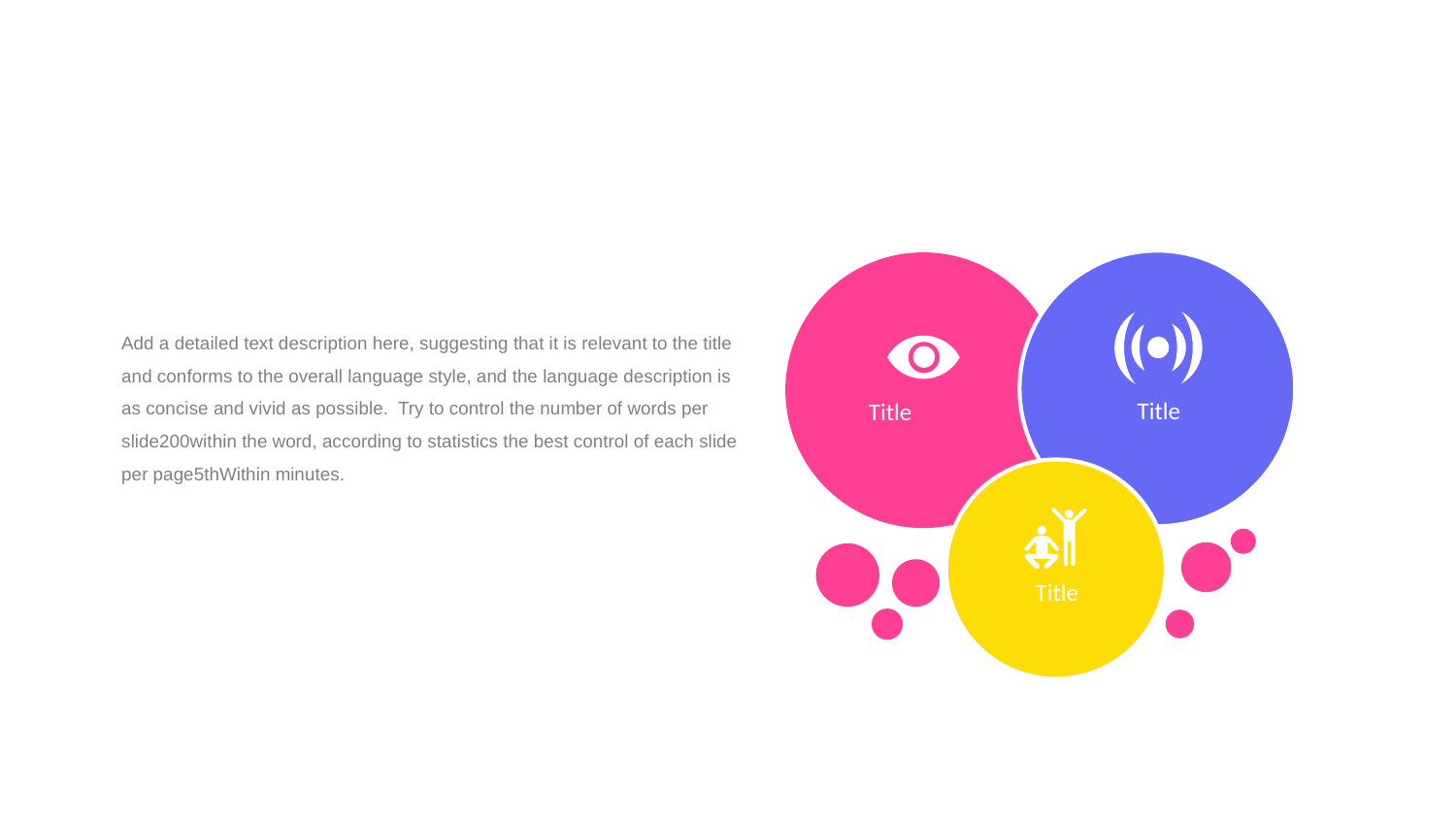

Title

Title
Add a detailed text description here, suggesting that it is relevant to the title and conforms to the overall language style, and the language description is as concise and vivid as possible.  Try to control the number of words per slide200within the word, according to statistics the best control of each slide per page5thWithin minutes.

Title